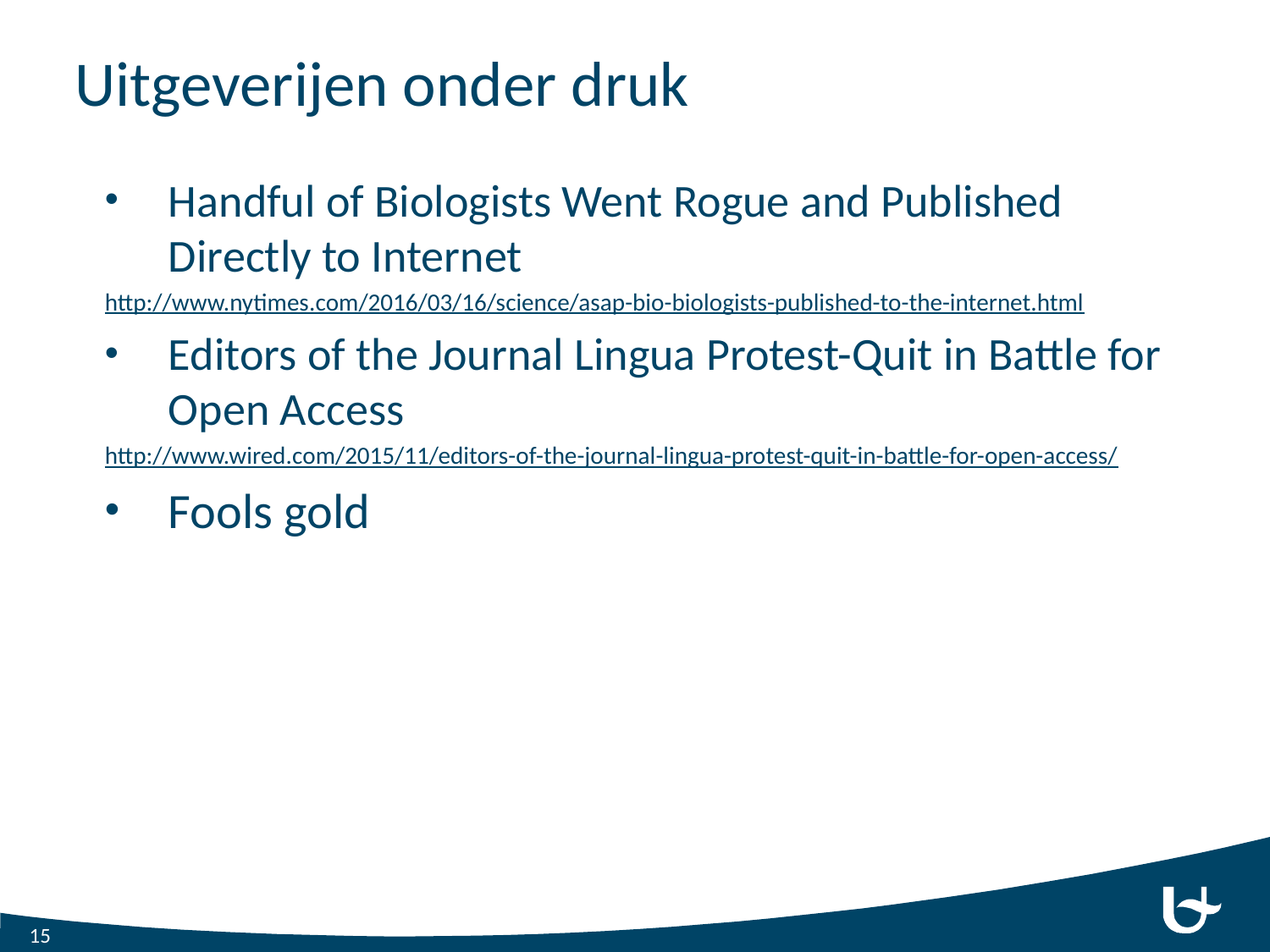

# Uitgeverijen onder druk
Handful of Biologists Went Rogue and Published Directly to Internet
http://www.nytimes.com/2016/03/16/science/asap-bio-biologists-published-to-the-internet.html
Editors of the Journal Lingua Protest-Quit in Battle for Open Access
http://www.wired.com/2015/11/editors-of-the-journal-lingua-protest-quit-in-battle-for-open-access/
Fools gold

15